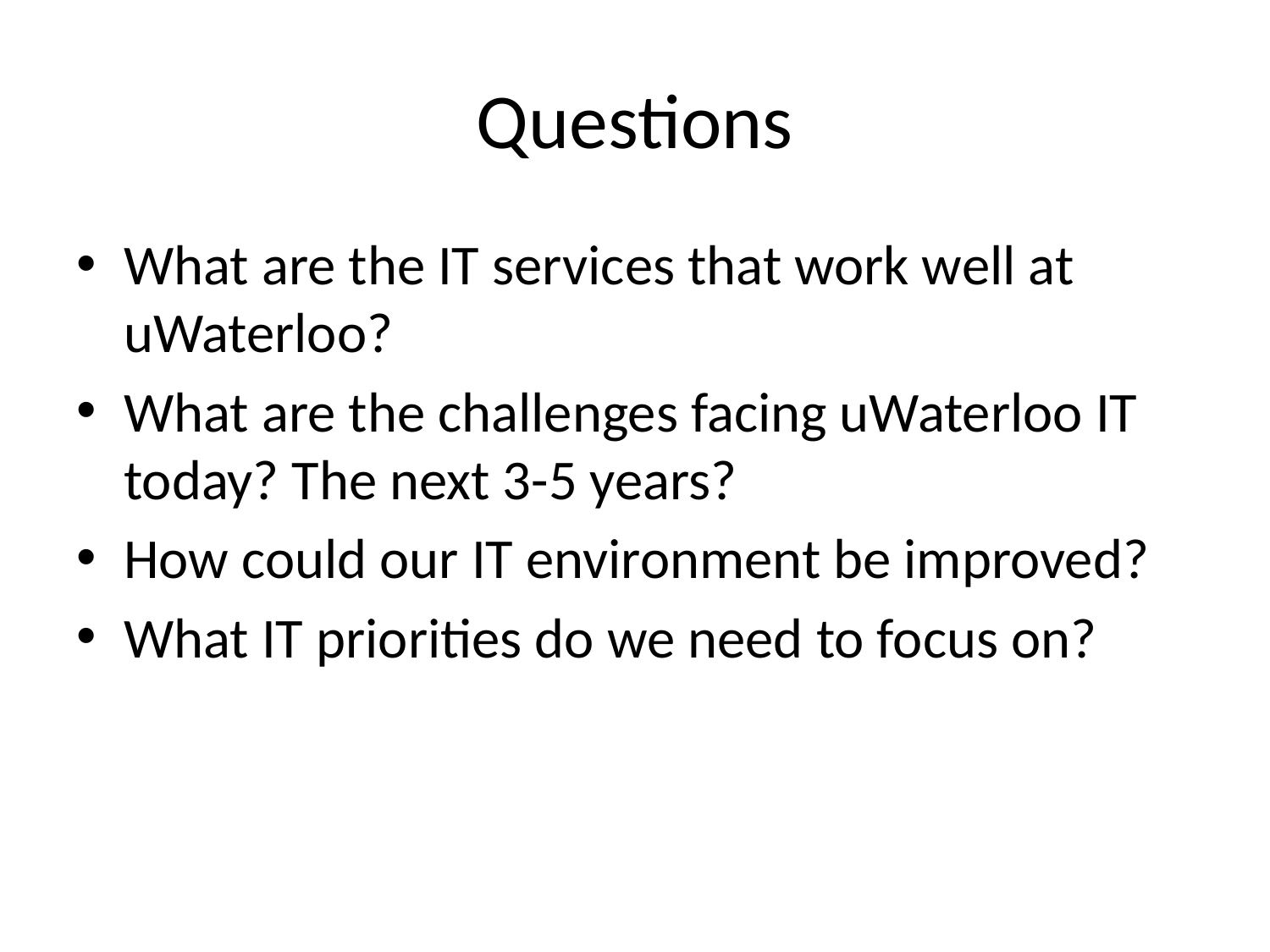

# Questions
What are the IT services that work well at uWaterloo?
What are the challenges facing uWaterloo IT today? The next 3-5 years?
How could our IT environment be improved?
What IT priorities do we need to focus on?